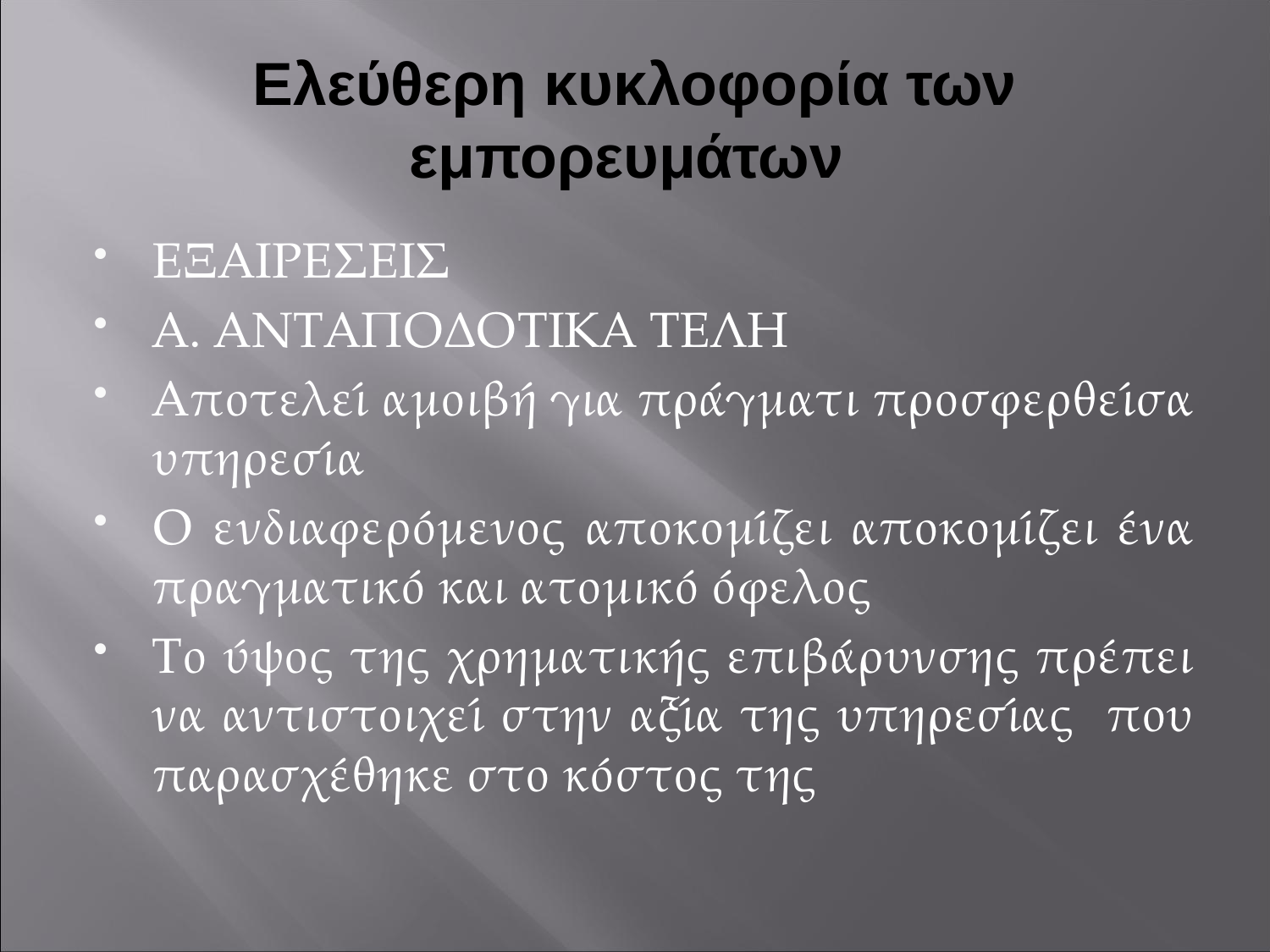

# Ελεύθερη κυκλοφορία των εμπορευμάτων
ΕΞΑΙΡΕΣΕΙΣ
Α. ΑΝΤΑΠΟΔΟΤΙΚΑ ΤΕΛΗ
Αποτελεί αμοιβή για πράγματι προσφερθείσα υπηρεσία
Ο ενδιαφερόμενος αποκομίζει αποκομίζει ένα πραγματικό και ατομικό όφελος
Το ύψος της χρηματικής επιβάρυνσης πρέπει να αντιστοιχεί στην αξία της υπηρεσίας  που παρασχέθηκε στο κόστος της